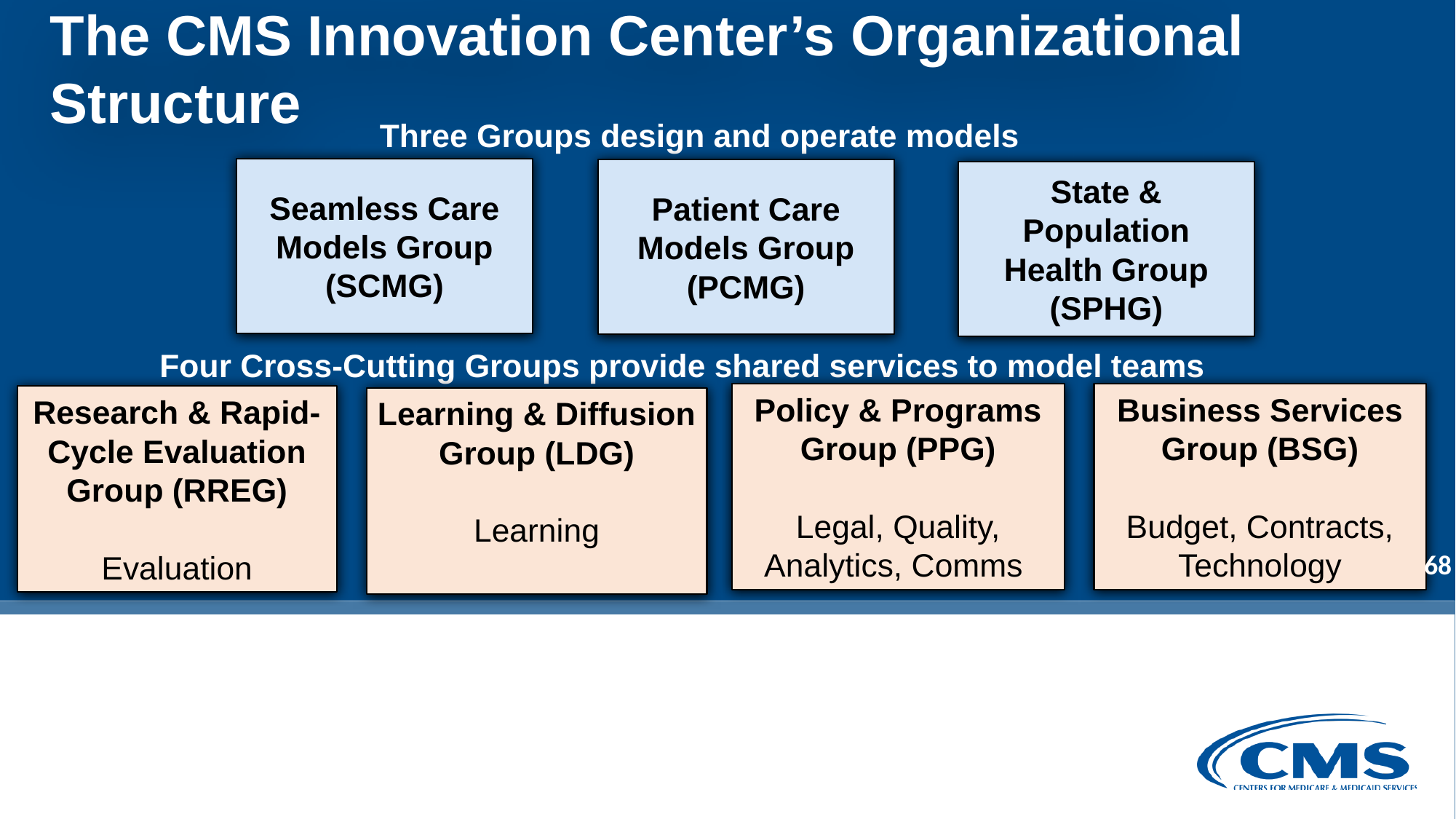

The CMS Innovation Center’s Organizational Structure
Three Groups design and operate models
Seamless Care Models Group (SCMG)
Patient Care Models Group (PCMG)
State & Population Health Group (SPHG)
Four Cross-Cutting Groups provide shared services to model teams
Policy & Programs Group (PPG)

Legal, Quality, Analytics, Comms

Business Services Group (BSG)

Budget, Contracts, Technology
Research & Rapid-Cycle Evaluation Group (RREG)

Evaluation
Learning & Diffusion Group (LDG)

Learning

68